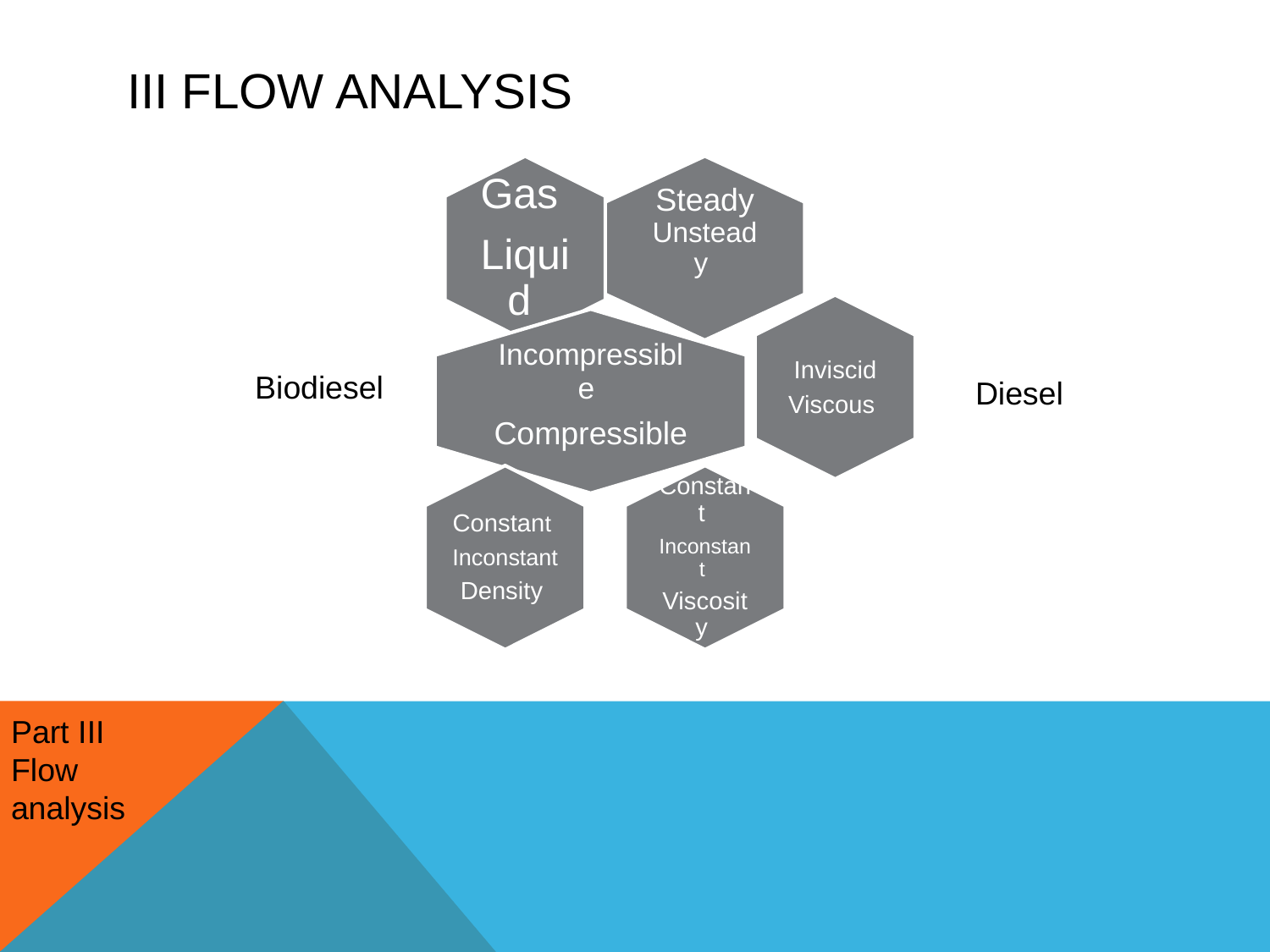

# III Flow analysis
Steady Unsteady

Gas
Liquid
  Incompressible
Compressible

Inviscid
Viscous

Constant
Inconstant
Viscosity
Constant
Inconstant
Density
Biodiesel
Diesel
Part III
Flow
analysis